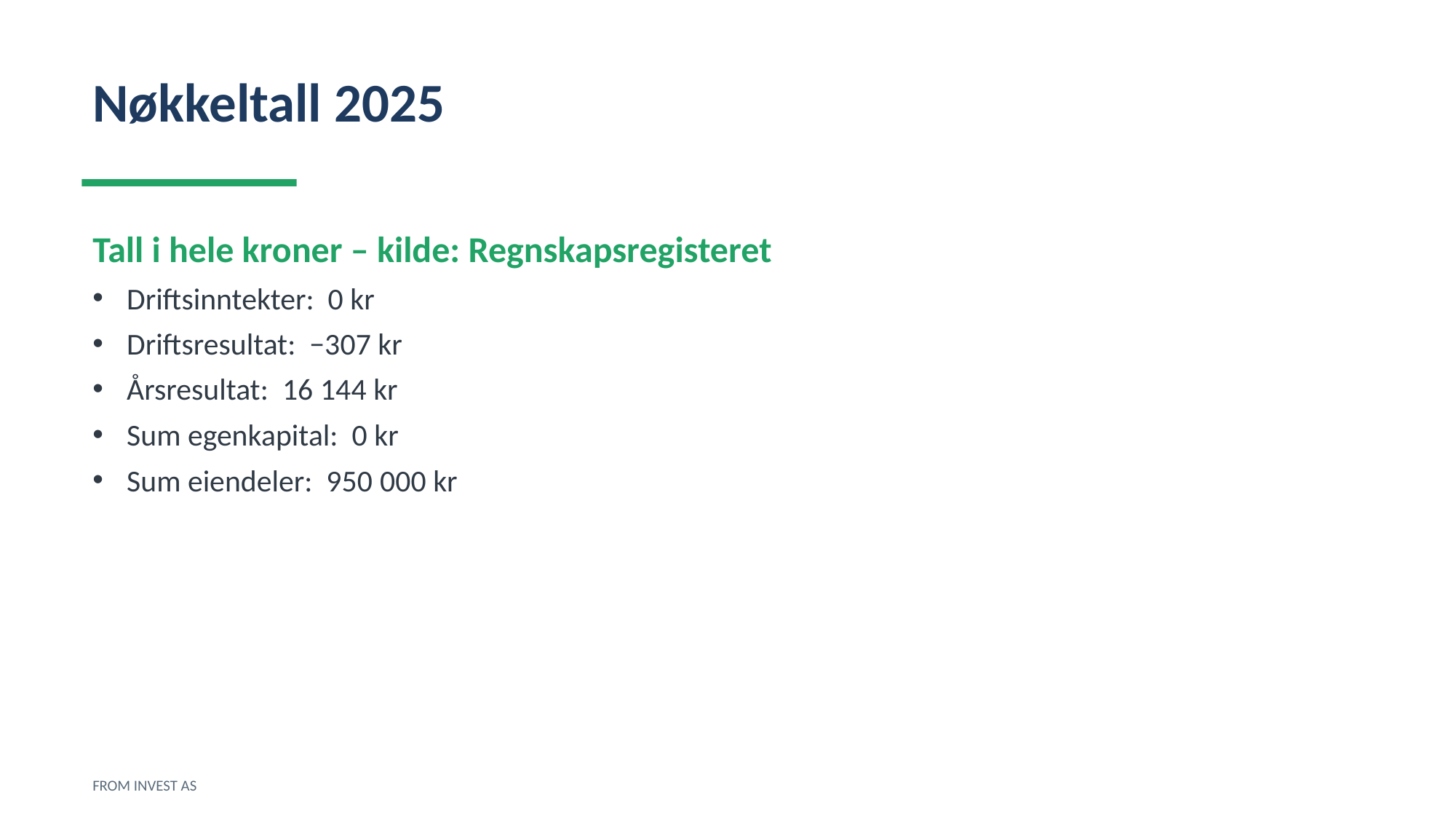

Nøkkeltall 2025

Tall i hele kroner – kilde: Regnskapsregisteret
Driftsinntekter:  0 kr
Driftsresultat:  −307 kr
Årsresultat:  16 144 kr
Sum egenkapital:  0 kr
Sum eiendeler:  950 000 kr
FROM INVEST AS